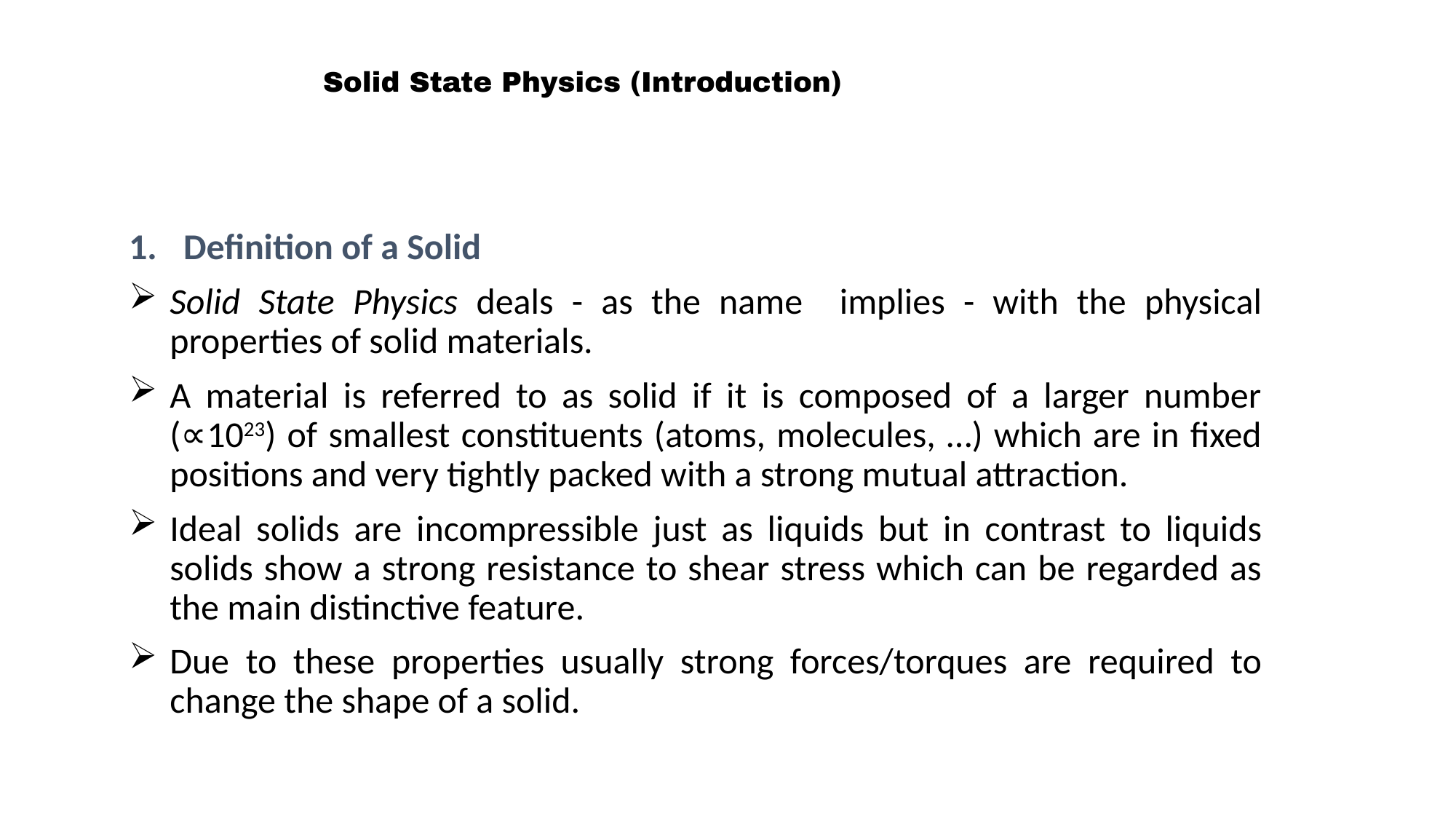

# Solid State Physics (Introduction)
Definition of a Solid
Solid State Physics deals - as the name  implies - with the physical properties of solid materials.
A material is referred to as solid if it is composed of a larger number (∝1023) of smallest constituents (atoms, molecules, …) which are in fixed positions and very tightly packed with a strong mutual attraction.
Ideal solids are incompressible just as liquids but in contrast to liquids solids show a strong resistance to shear stress which can be regarded as the main distinctive feature.
Due to these properties usually strong forces/torques are required to change the shape of a solid.